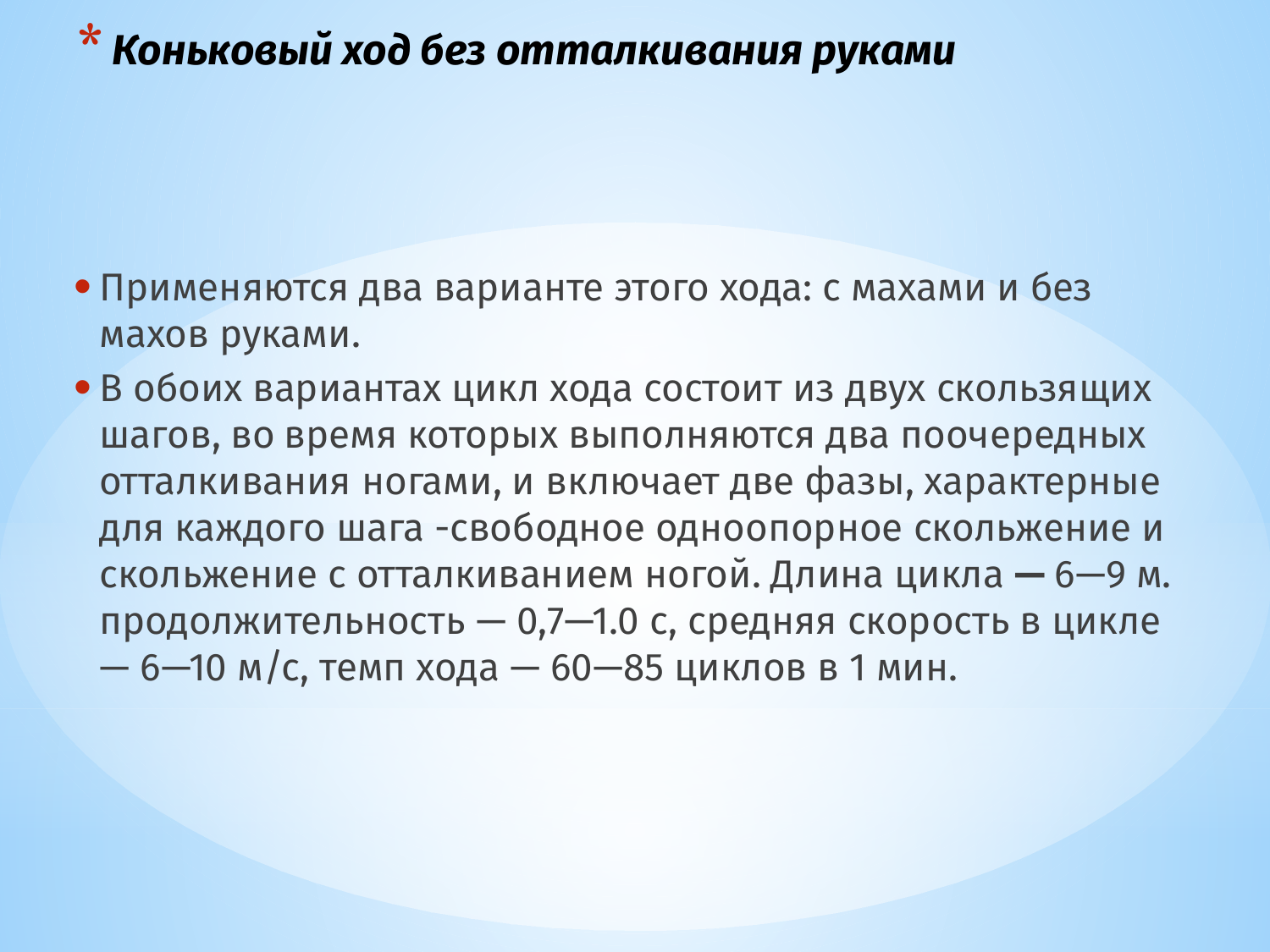

# Коньковый ход без отталкивания руками
Применяются два варианте этого хода: с махами и без махов руками.
В обоих вариантах цикл хода состоит из двух скользящих ша­гов, во время которых выполняются два поочередных отталкивания ногами, и включает две фазы, характерные для каждого шага -свободное одноопорное скольжение и скольжение с отталкиванием ногой. Длина цикла — 6—9 м. продолжительность — 0,7—1.0 с, средняя скорость в цикле — 6—10 м/с, темп хода — 60—85 циклов в 1 мин.